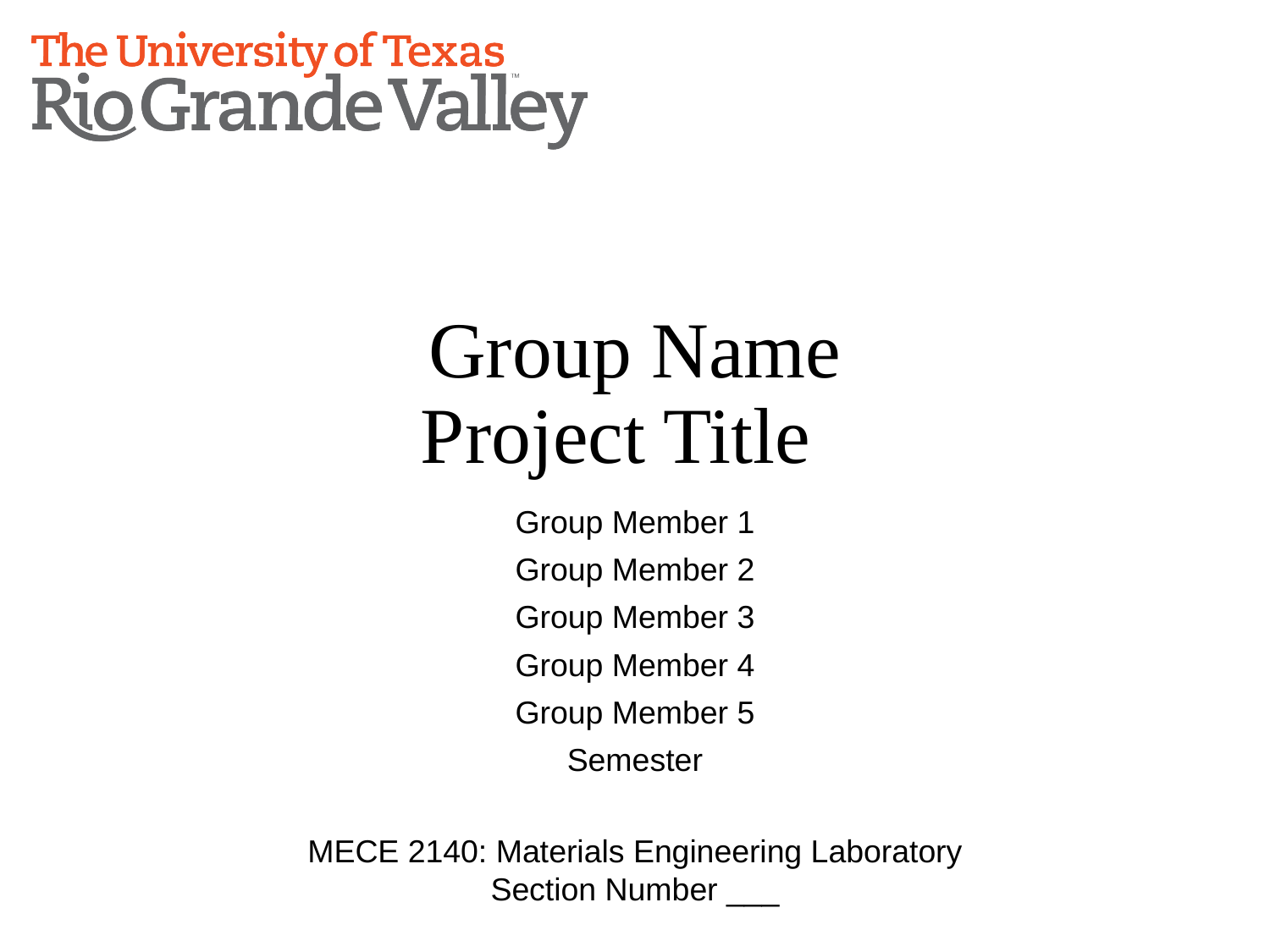

# Group Name Project Title
Group Member 1
Group Member 2
Group Member 3
Group Member 4
Group Member 5
Semester
MECE 2140: Materials Engineering Laboratory
Section Number ___